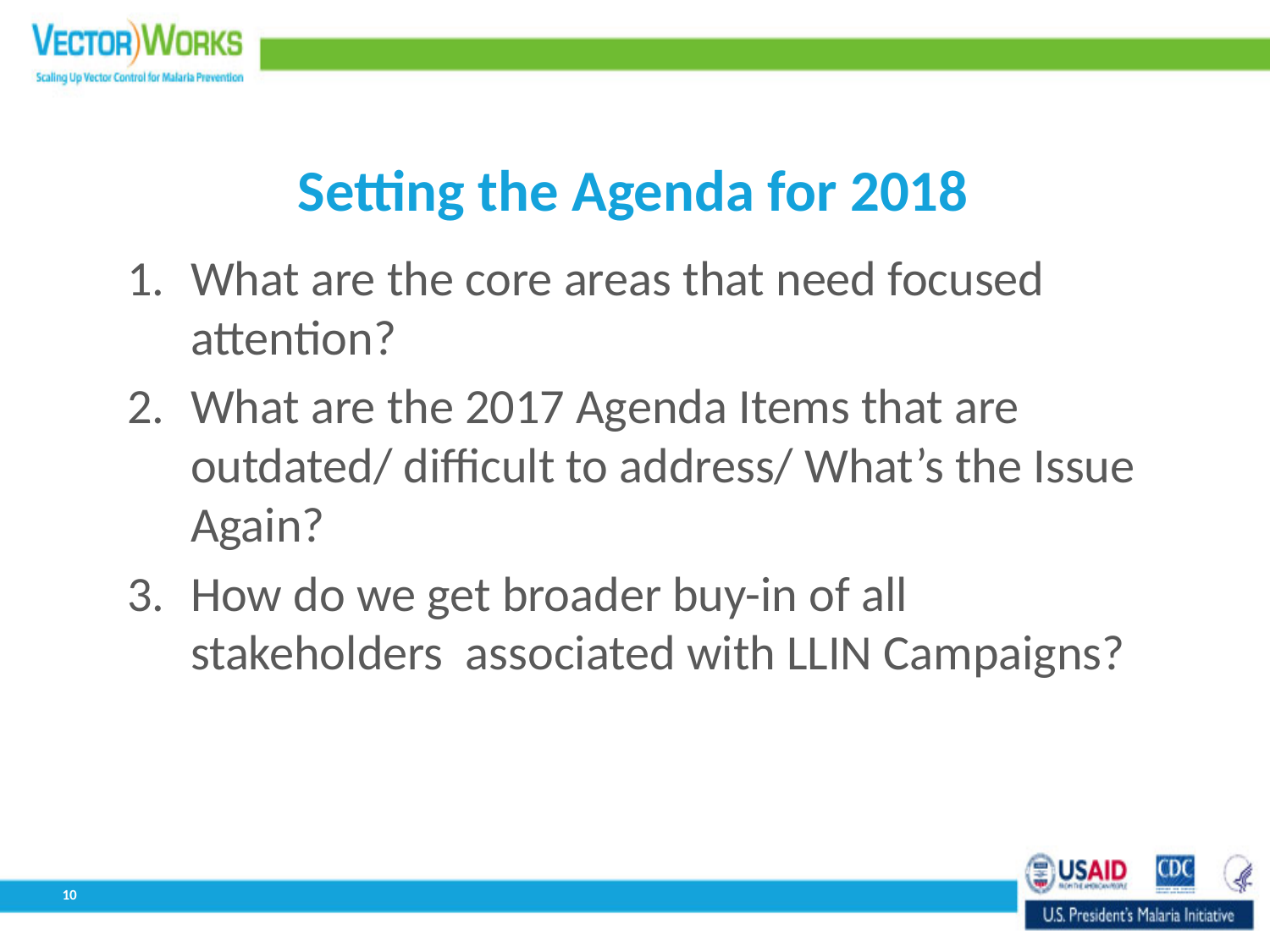

# Setting the Agenda for 2018
What are the core areas that need focused attention?
What are the 2017 Agenda Items that are outdated/ difficult to address/ What’s the Issue Again?
How do we get broader buy-in of all stakeholders  associated with LLIN Campaigns?
10